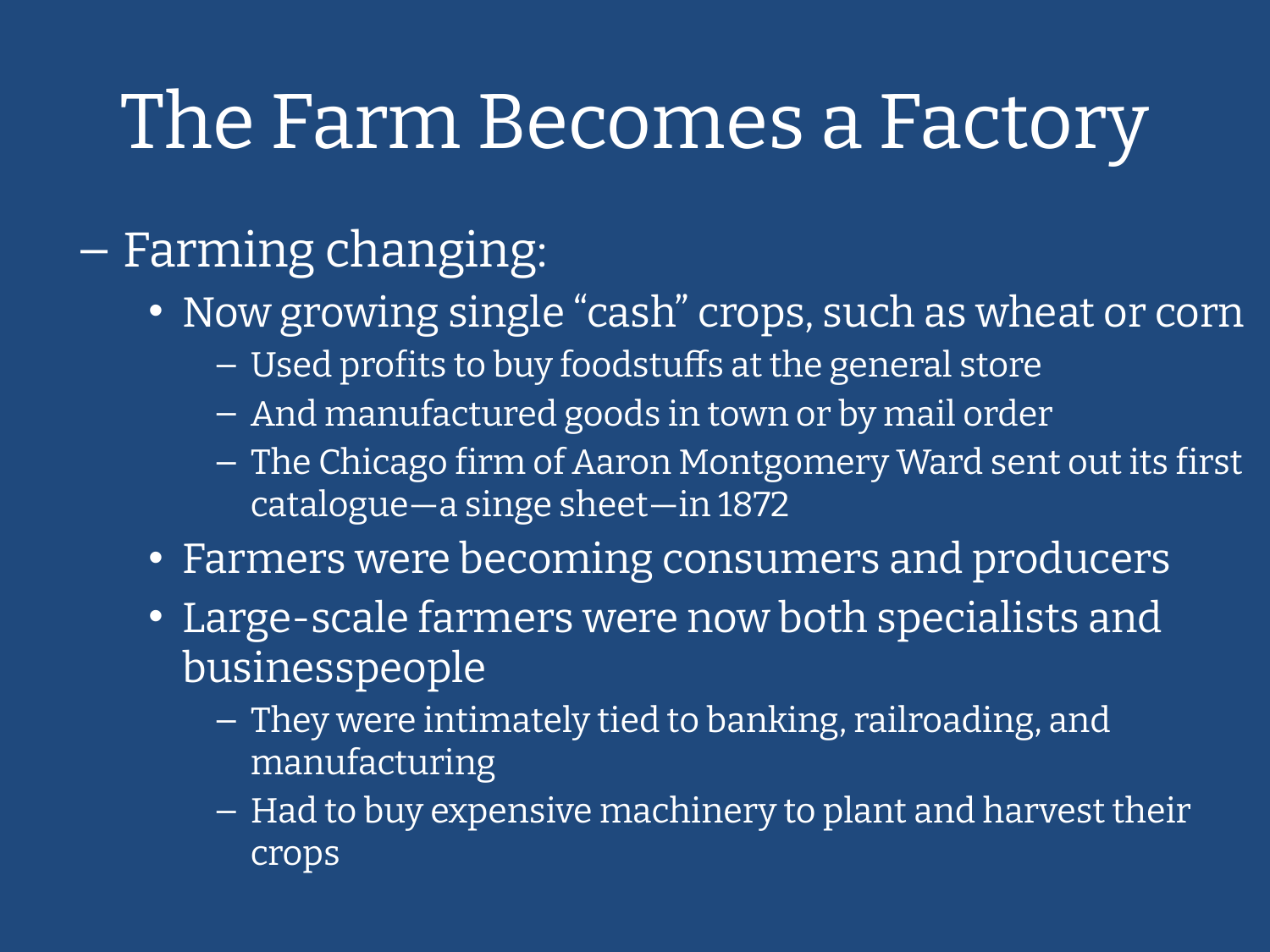

# The Farm Becomes a Factory
Farming changing:
Now growing single “cash” crops, such as wheat or corn
Used profits to buy foodstuffs at the general store
And manufactured goods in town or by mail order
The Chicago firm of Aaron Montgomery Ward sent out its first catalogue—a singe sheet—in 1872
Farmers were becoming consumers and producers
Large-scale farmers were now both specialists and businesspeople
They were intimately tied to banking, railroading, and manufacturing
Had to buy expensive machinery to plant and harvest their crops